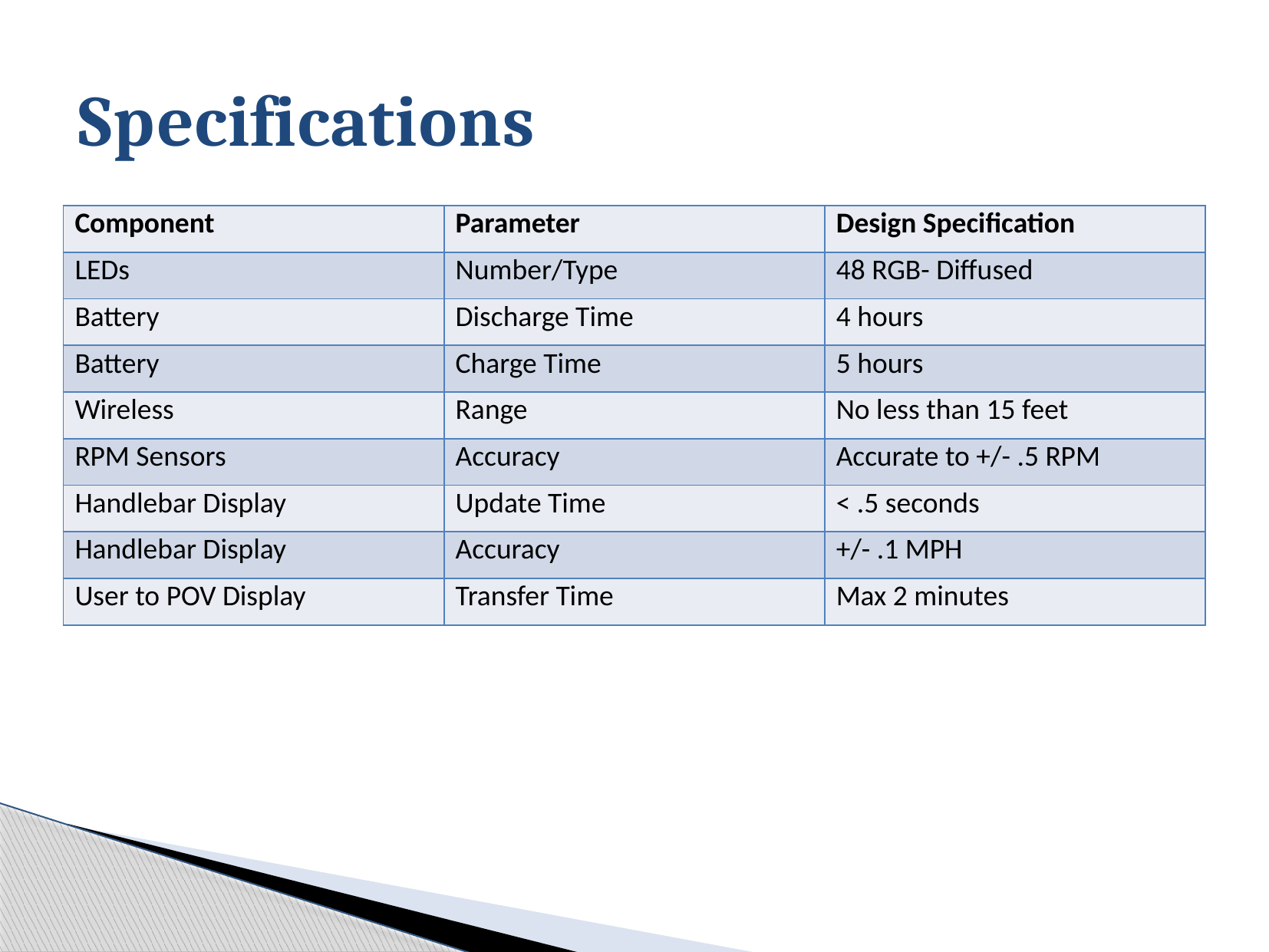

# Specifications
| Component | Parameter | Design Specification |
| --- | --- | --- |
| LEDs | Number/Type | 48 RGB- Diffused |
| Battery | Discharge Time | 4 hours |
| Battery | Charge Time | 5 hours |
| Wireless | Range | No less than 15 feet |
| RPM Sensors | Accuracy | Accurate to +/- .5 RPM |
| Handlebar Display | Update Time | < .5 seconds |
| Handlebar Display | Accuracy | +/- .1 MPH |
| User to POV Display | Transfer Time | Max 2 minutes |